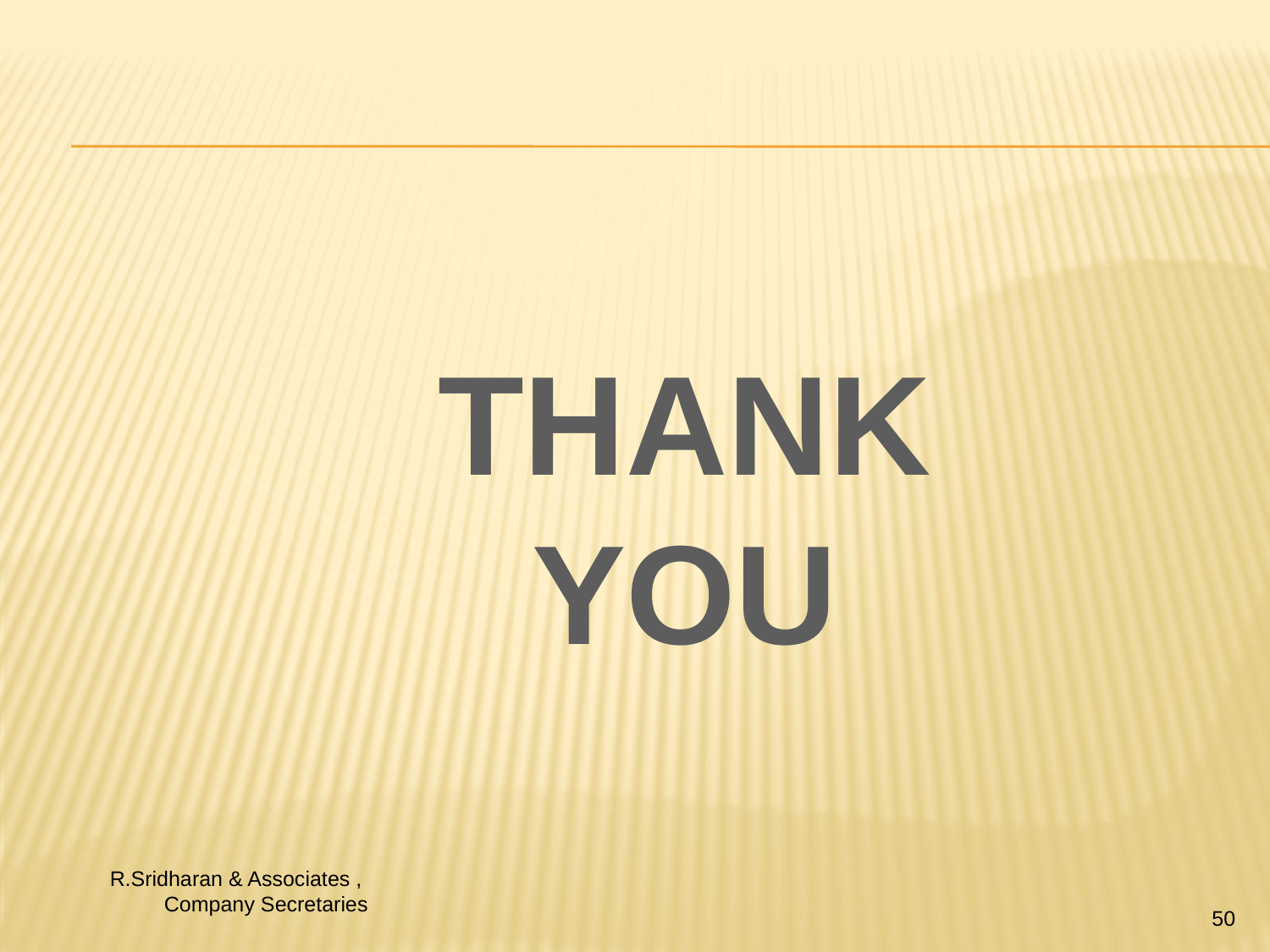

THANK YOU
R.Sridharan & Associates ,
Company Secretaries
50